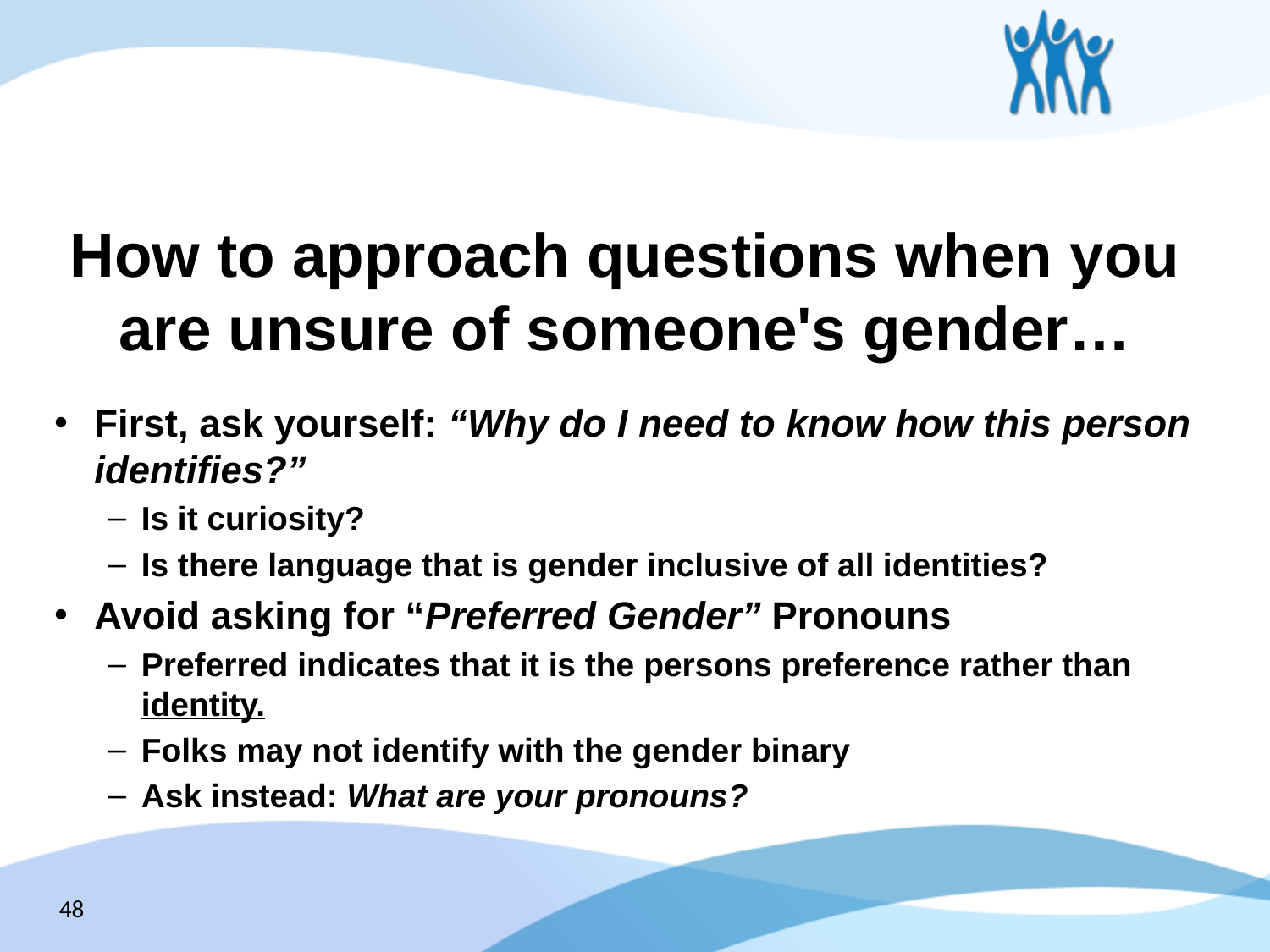

# How to approach questions when you are unsure of someone's gender…
First, ask yourself: “Why do I need to know how this person identifies?”
Is it curiosity?
Is there language that is gender inclusive of all identities?
Avoid asking for “Preferred Gender” Pronouns
Preferred indicates that it is the persons preference rather than identity.
Folks may not identify with the gender binary
Ask instead: What are your pronouns?
48